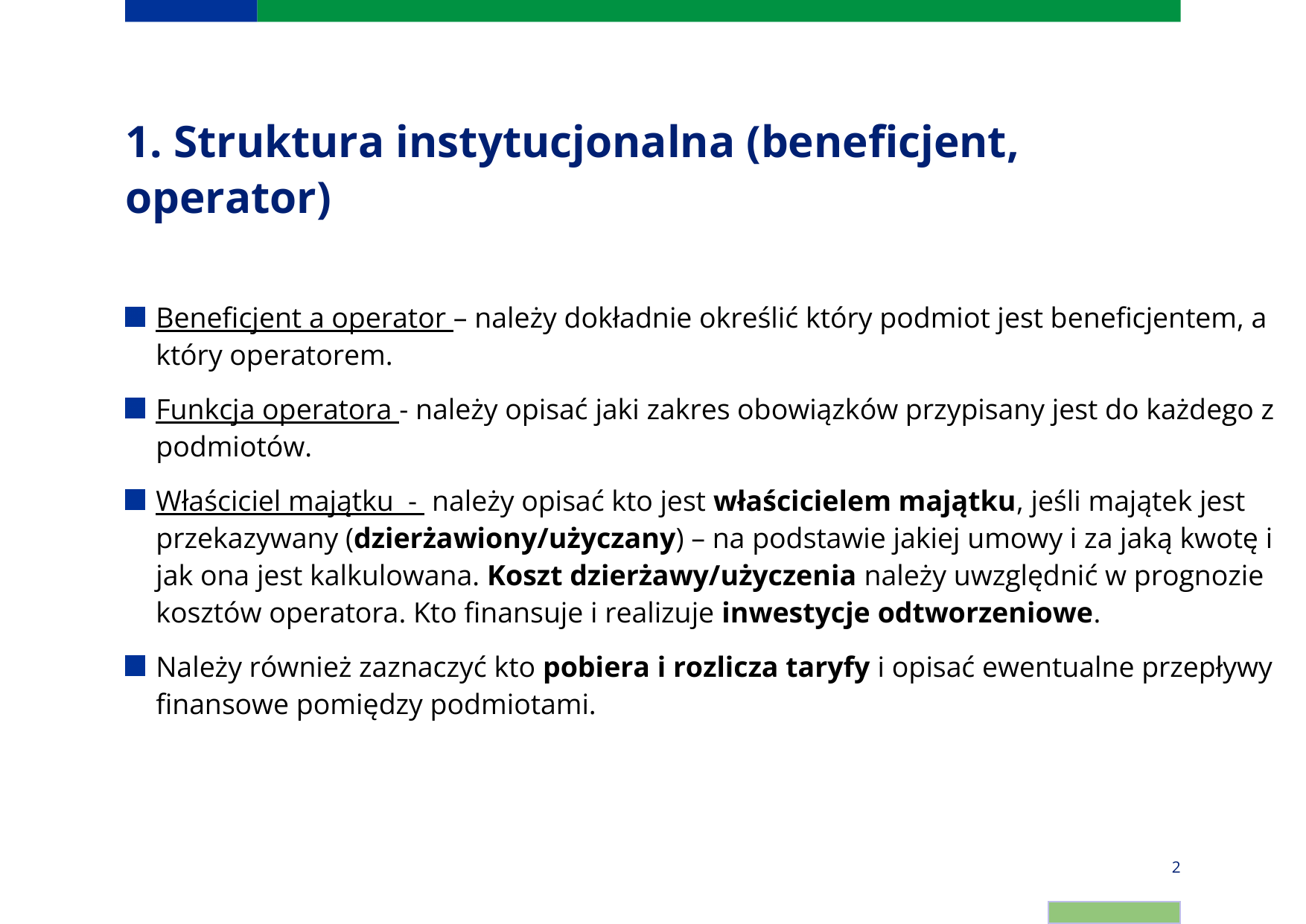

# 1. Struktura instytucjonalna (beneficjent, operator)

Beneficjent a operator – należy dokładnie określić który podmiot jest beneficjentem, a który operatorem.
Funkcja operatora - należy opisać jaki zakres obowiązków przypisany jest do każdego z podmiotów.
Właściciel majątku  -  należy opisać kto jest właścicielem majątku, jeśli majątek jest przekazywany (dzierżawiony/użyczany) – na podstawie jakiej umowy i za jaką kwotę i jak ona jest kalkulowana. Koszt dzierżawy/użyczenia należy uwzględnić w prognozie kosztów operatora. Kto finansuje i realizuje inwestycje odtworzeniowe.
Należy również zaznaczyć kto pobiera i rozlicza taryfy i opisać ewentualne przepływy finansowe pomiędzy podmiotami.

2